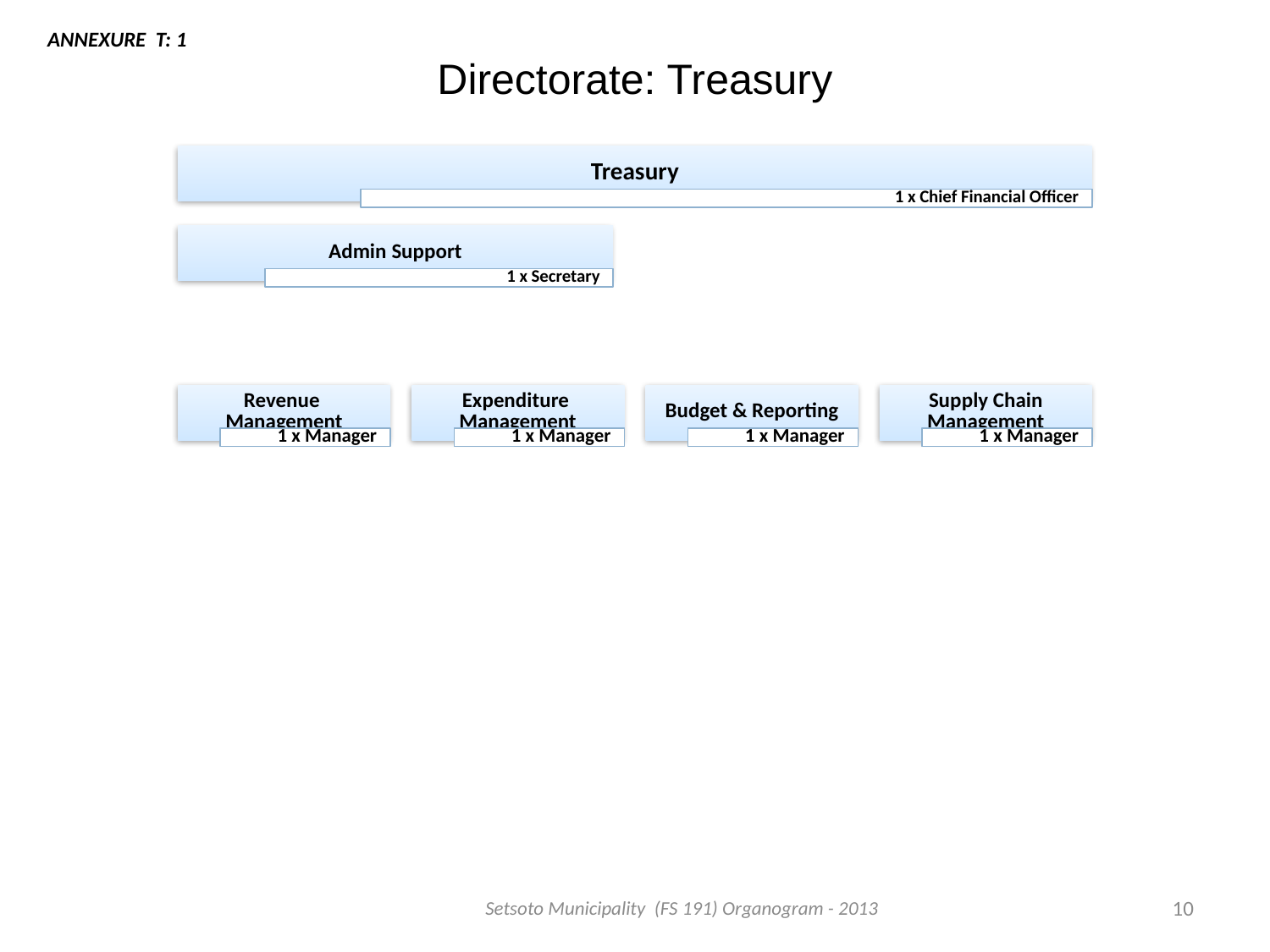

ANNEXURE  T: 1
# Directorate: Treasury
Treasury
1 x Chief Financial Officer
Admin Support
1 x Secretary
Revenue
Management
1 x Manager
Expenditure
Management
1 x Manager
Budget & Reporting
1 x Manager
Supply Chain Management
1 x Manager
Setsoto Municipality  (FS 191) Organogram - 2013
10